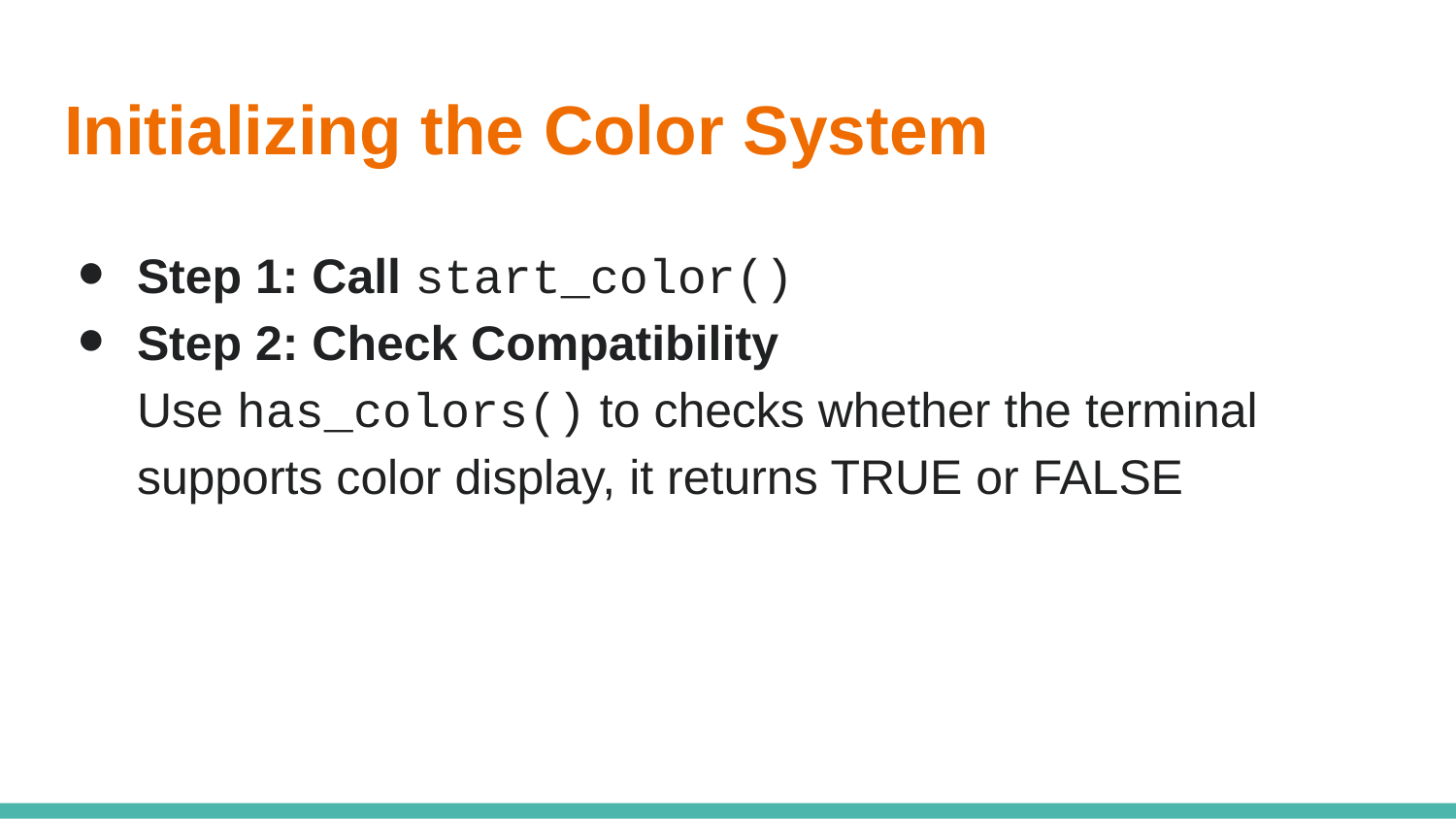

# Initializing the Color System
Step 1: Call start_color()
Step 2: Check Compatibility
Use has_colors() to checks whether the terminal supports color display, it returns TRUE or FALSE